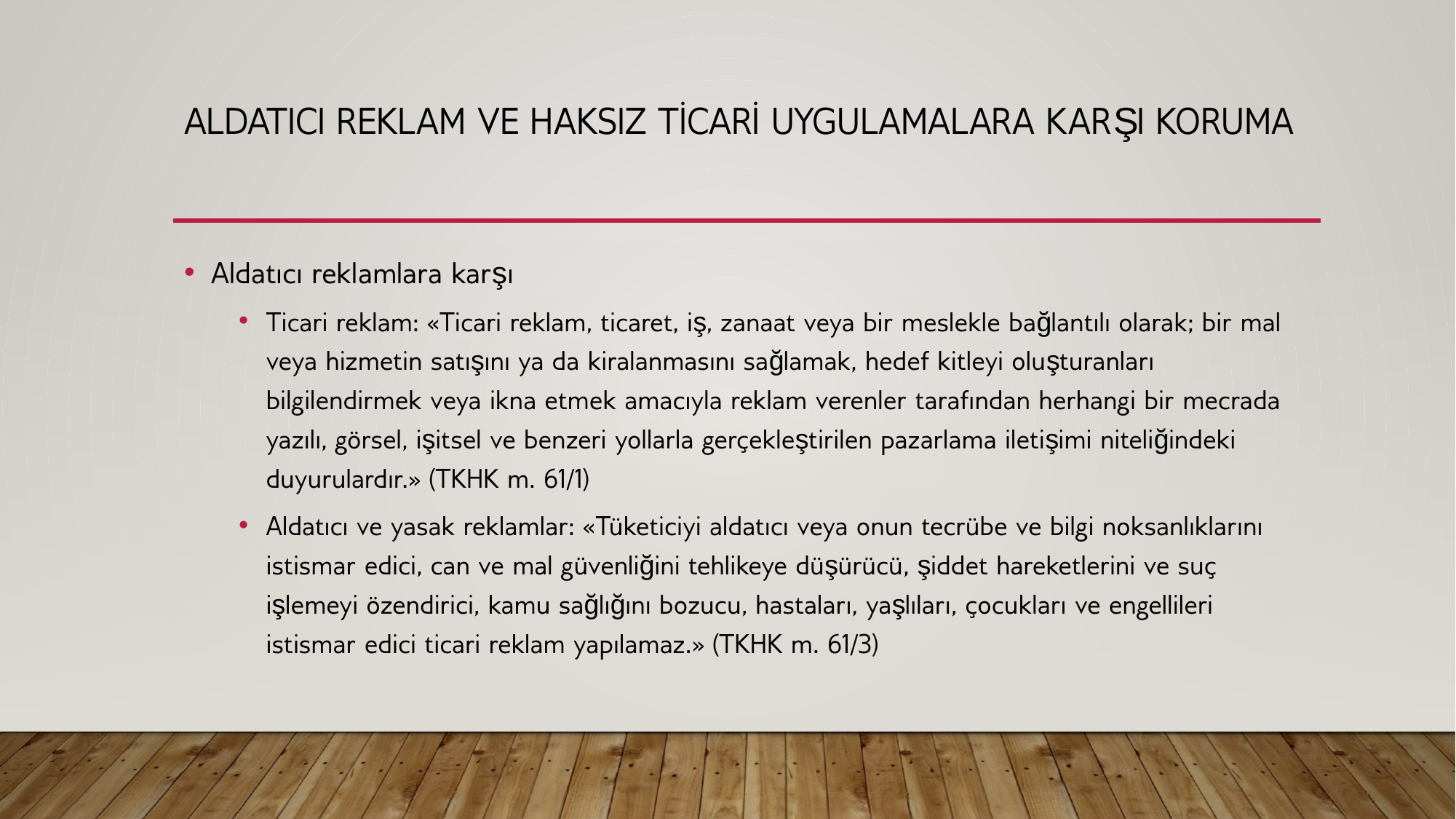

# Aldatıcı reklam ve haksız ticari uygulamalara karşı koruma
Aldatıcı reklamlara karşı
Ticari reklam: «Ticari reklam, ticaret, iş, zanaat veya bir meslekle bağlantılı olarak; bir mal veya hizmetin satışını ya da kiralanmasını sağlamak, hedef kitleyi oluşturanları bilgilendirmek veya ikna etmek amacıyla reklam verenler tarafından herhangi bir mecrada yazılı, görsel, işitsel ve benzeri yollarla gerçekleştirilen pazarlama iletişimi niteliğindeki duyurulardır.» (TKHK m. 61/1)
Aldatıcı ve yasak reklamlar: «Tüketiciyi aldatıcı veya onun tecrübe ve bilgi noksanlıklarını istismar edici, can ve mal güvenliğini tehlikeye düşürücü, şiddet hareketlerini ve suç işlemeyi özendirici, kamu sağlığını bozucu, hastaları, yaşlıları, çocukları ve engellileri istismar edici ticari reklam yapılamaz.» (TKHK m. 61/3)